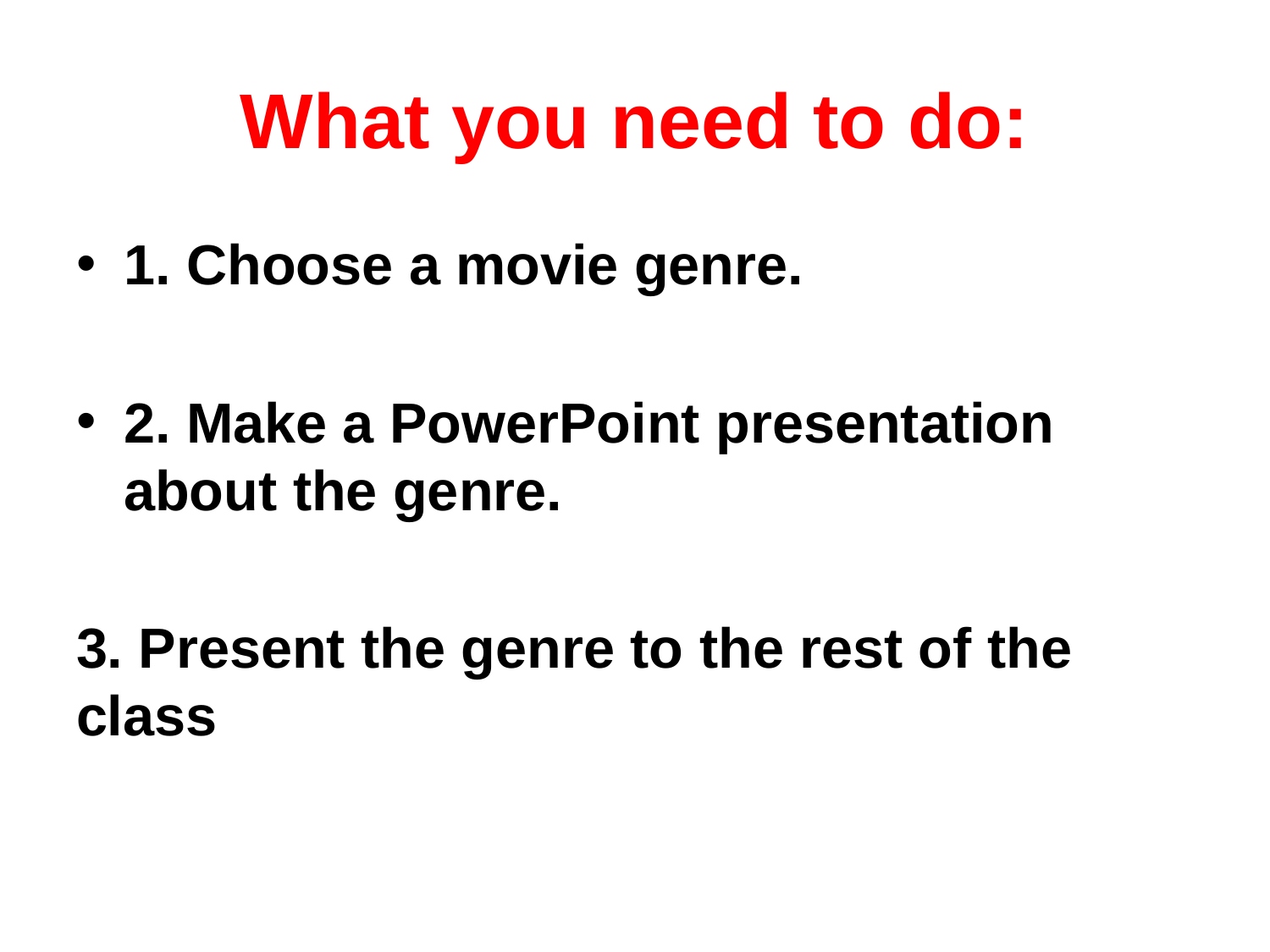

# What you need to do:
1. Choose a movie genre.

2. Make a PowerPoint presentation about the genre.

3. Present the genre to the rest of the class